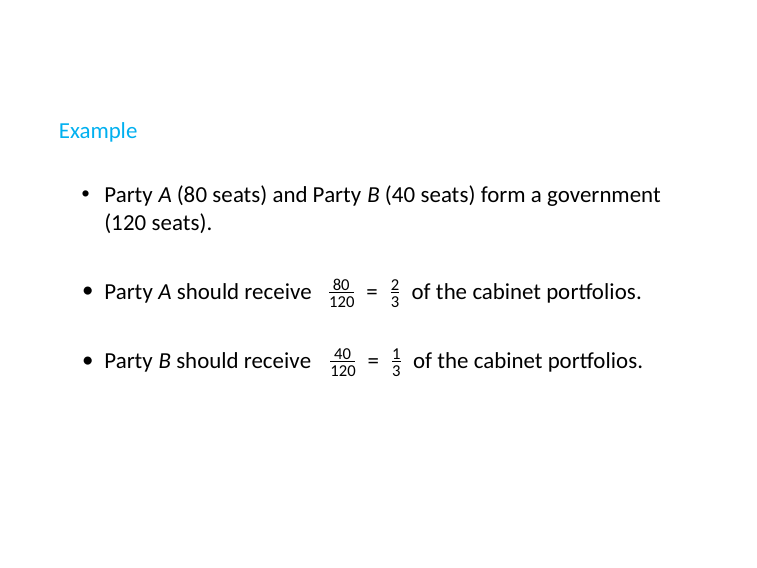

# Example
Party A (80 seats) and Party B (40 seats) form a government  (120 seats).
 80
2
•

•
Party A should receive	=	of the cabinet portfolios.
120
3
 40
1
Party B should receive	=	of the cabinet portfolios.
120
3